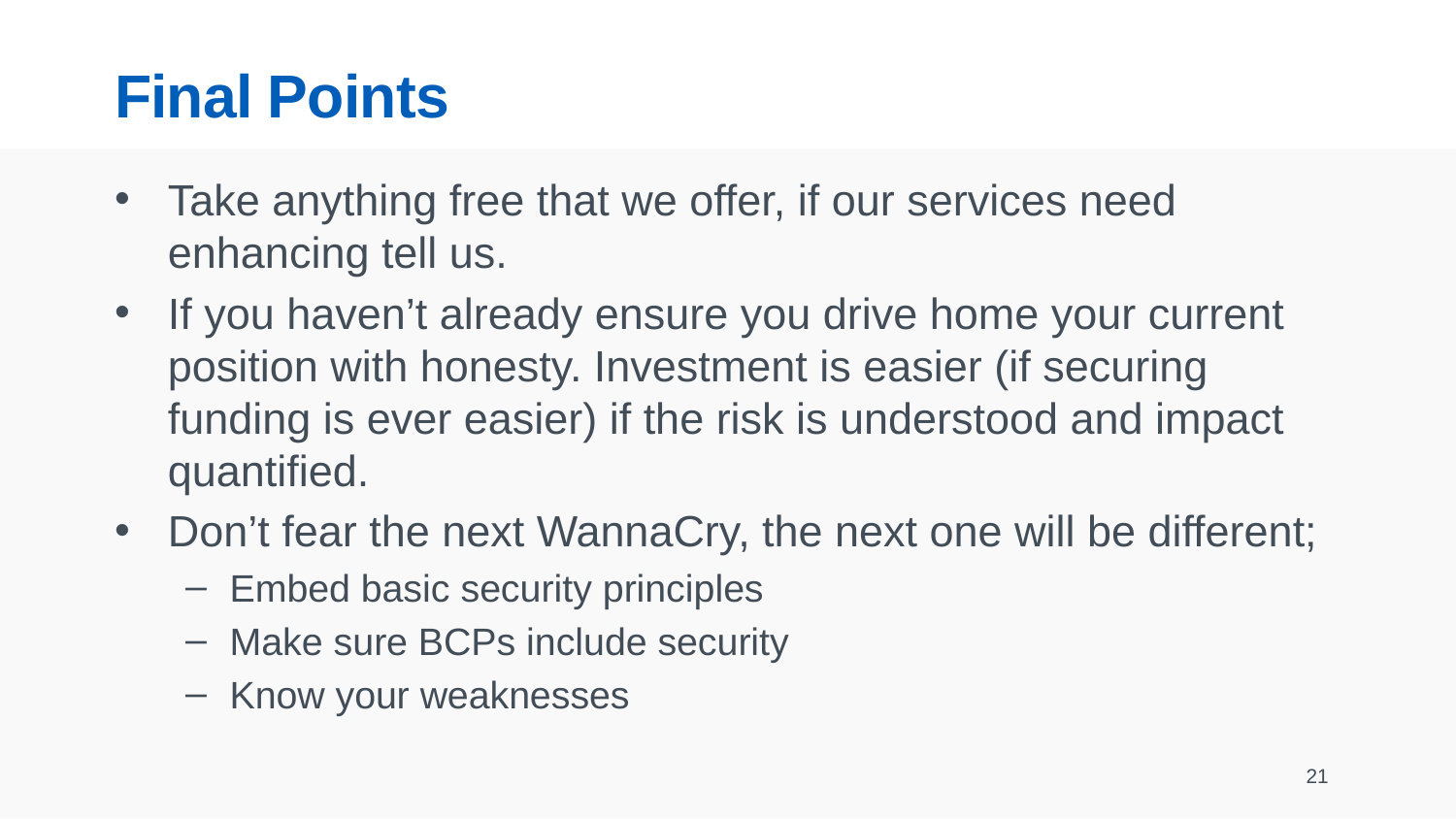

# Final Points
Take anything free that we offer, if our services need enhancing tell us.
If you haven’t already ensure you drive home your current position with honesty. Investment is easier (if securing funding is ever easier) if the risk is understood and impact quantified.
Don’t fear the next WannaCry, the next one will be different;
Embed basic security principles
Make sure BCPs include security
Know your weaknesses
21